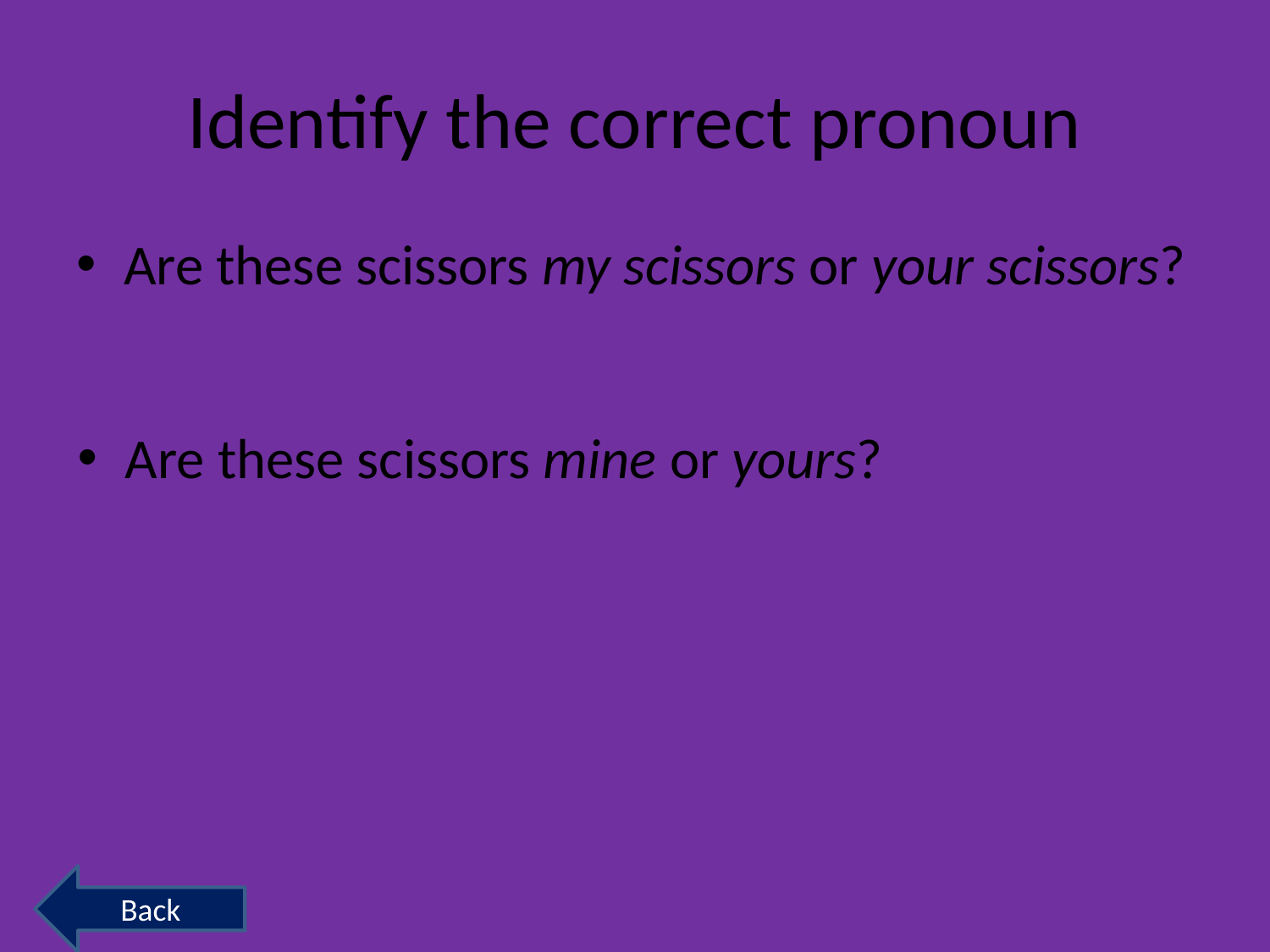

# Identify the correct pronoun
Are these scissors my scissors or your scissors?

Are these scissors mine or yours?

Back